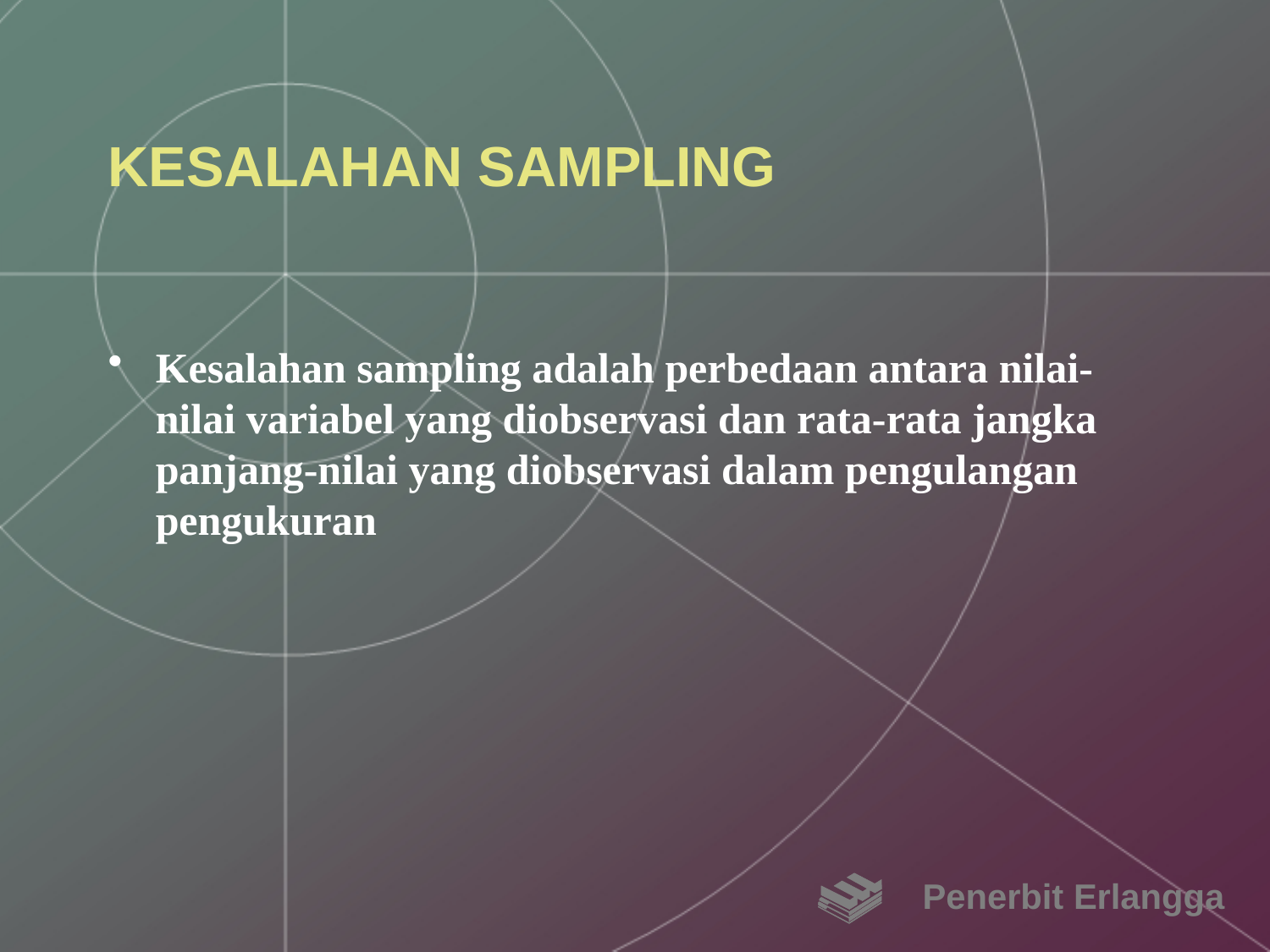

# KESALAHAN SAMPLING

Kesalahan sampling adalah perbedaan antara nilai-nilai variabel yang diobservasi dan rata-rata jangka panjang-nilai yang diobservasi dalam pengulangan pengukuran
Penerbit Erlangga